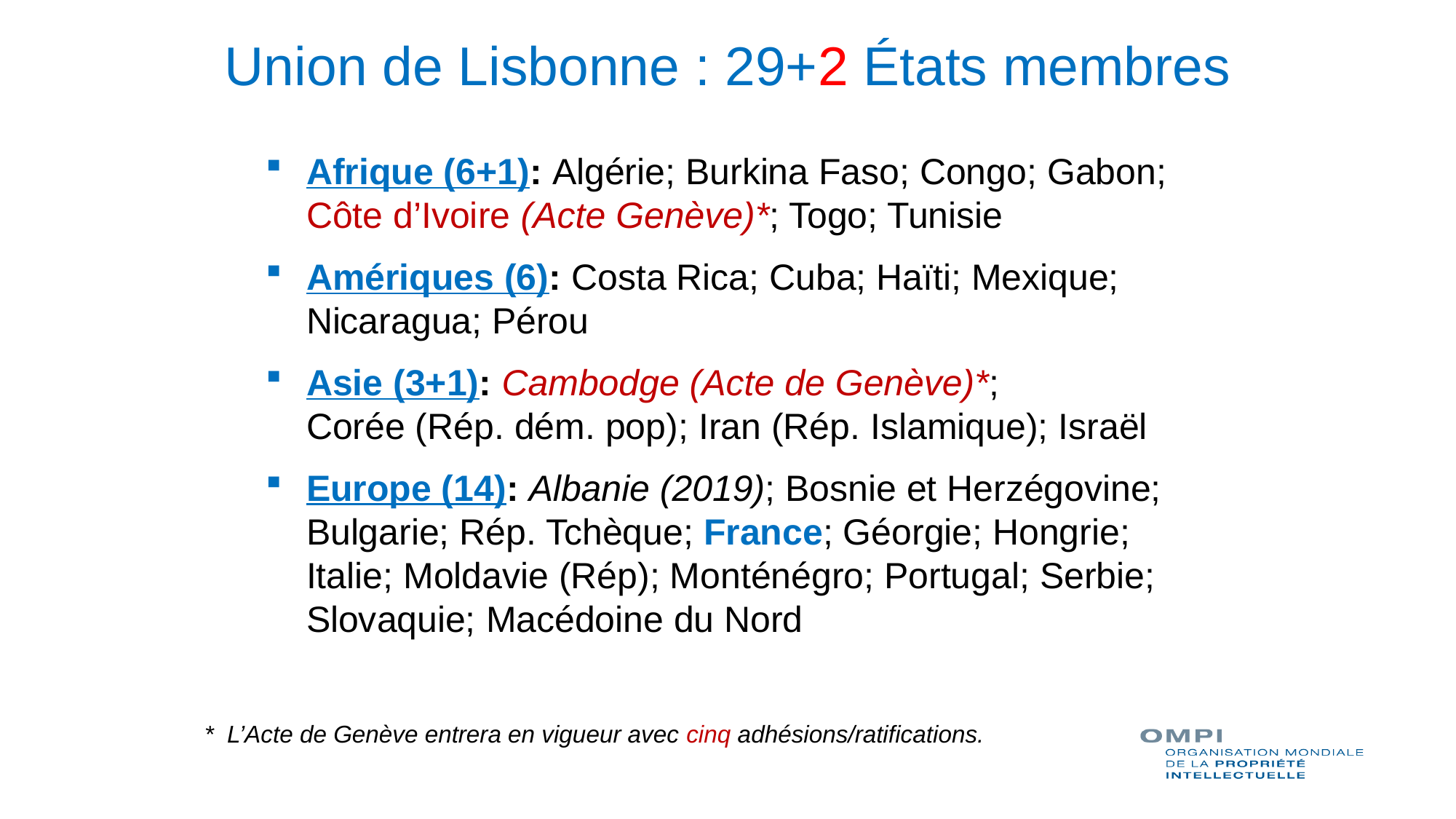

Union de Lisbonne : 29+2 États membres
Afrique (6+1): Algérie; Burkina Faso; Congo; Gabon; Côte d’Ivoire (Acte Genève)*; Togo; Tunisie
Amériques (6): Costa Rica; Cuba; Haïti; Mexique; Nicaragua; Pérou
Asie (3+1): Cambodge (Acte de Genève)*;
Corée (Rép. dém. pop); Iran (Rép. Islamique); Israël
Europe (14): Albanie (2019); Bosnie et Herzégovine; Bulgarie; Rép. Tchèque; France; Géorgie; Hongrie; Italie; Moldavie (Rép); Monténégro; Portugal; Serbie; Slovaquie; Macédoine du Nord
* 	L’Acte de Genève entrera en vigueur avec cinq adhésions/ratifications.